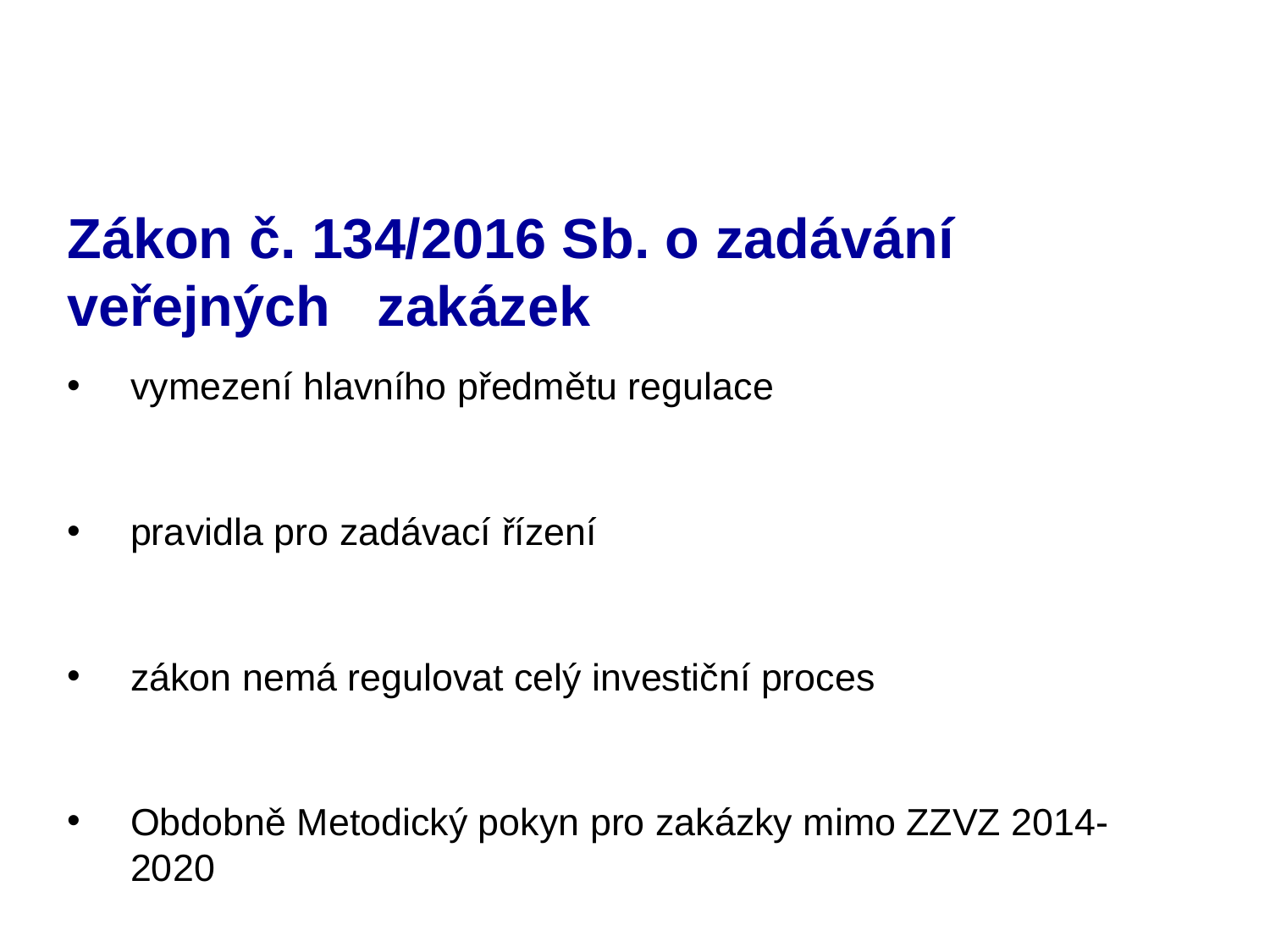

# Zákon č. 134/2016 Sb. o zadávání veřejných   zakázek
vymezení hlavního předmětu regulace

pravidla pro zadávací řízení

zákon nemá regulovat celý investiční proces

Obdobně Metodický pokyn pro zakázky mimo ZZVZ 2014-2020